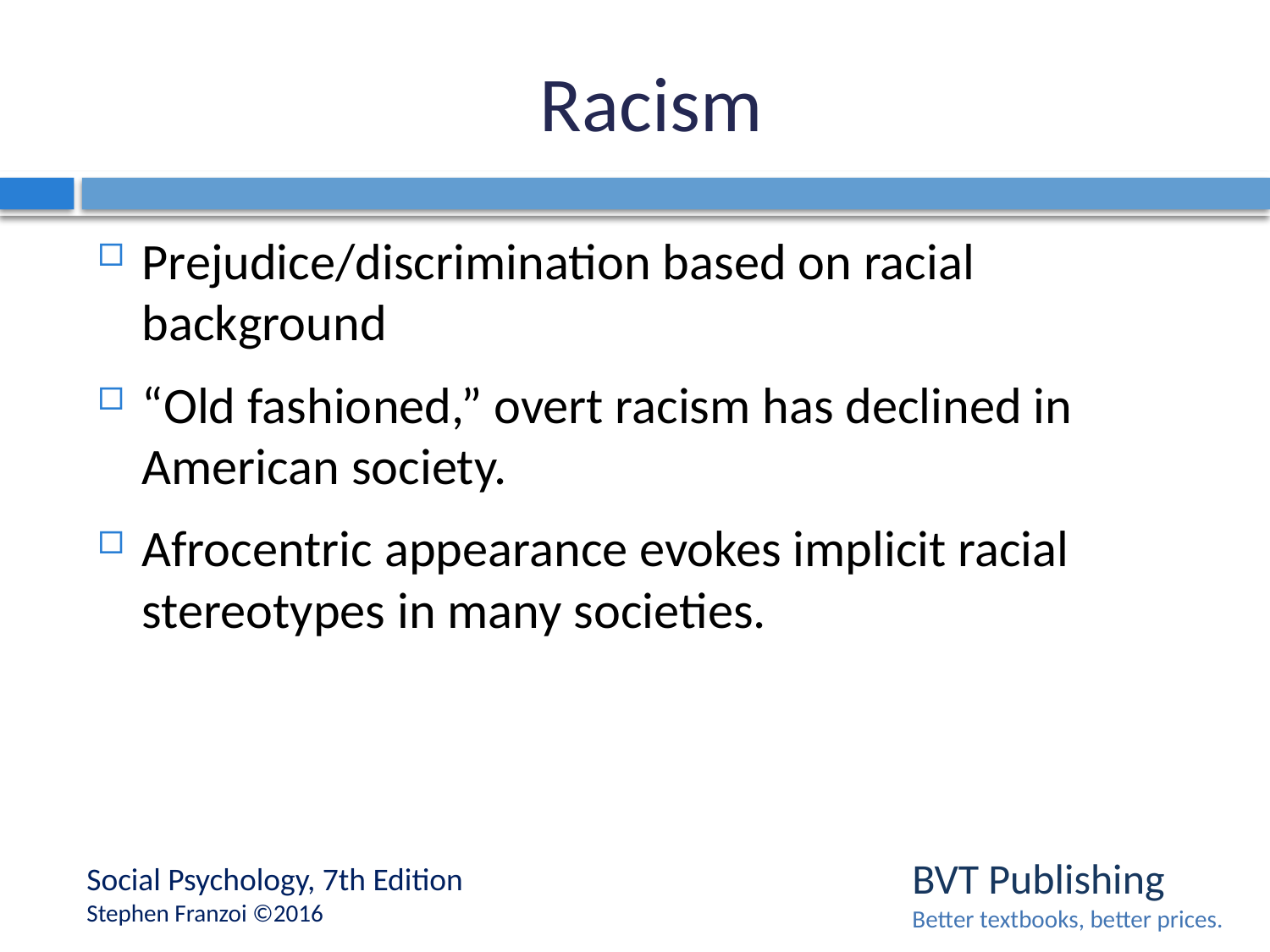

# Racism
Prejudice/discrimination based on racial background
“Old fashioned,” overt racism has declined in American society.
Afrocentric appearance evokes implicit racial stereotypes in many societies.